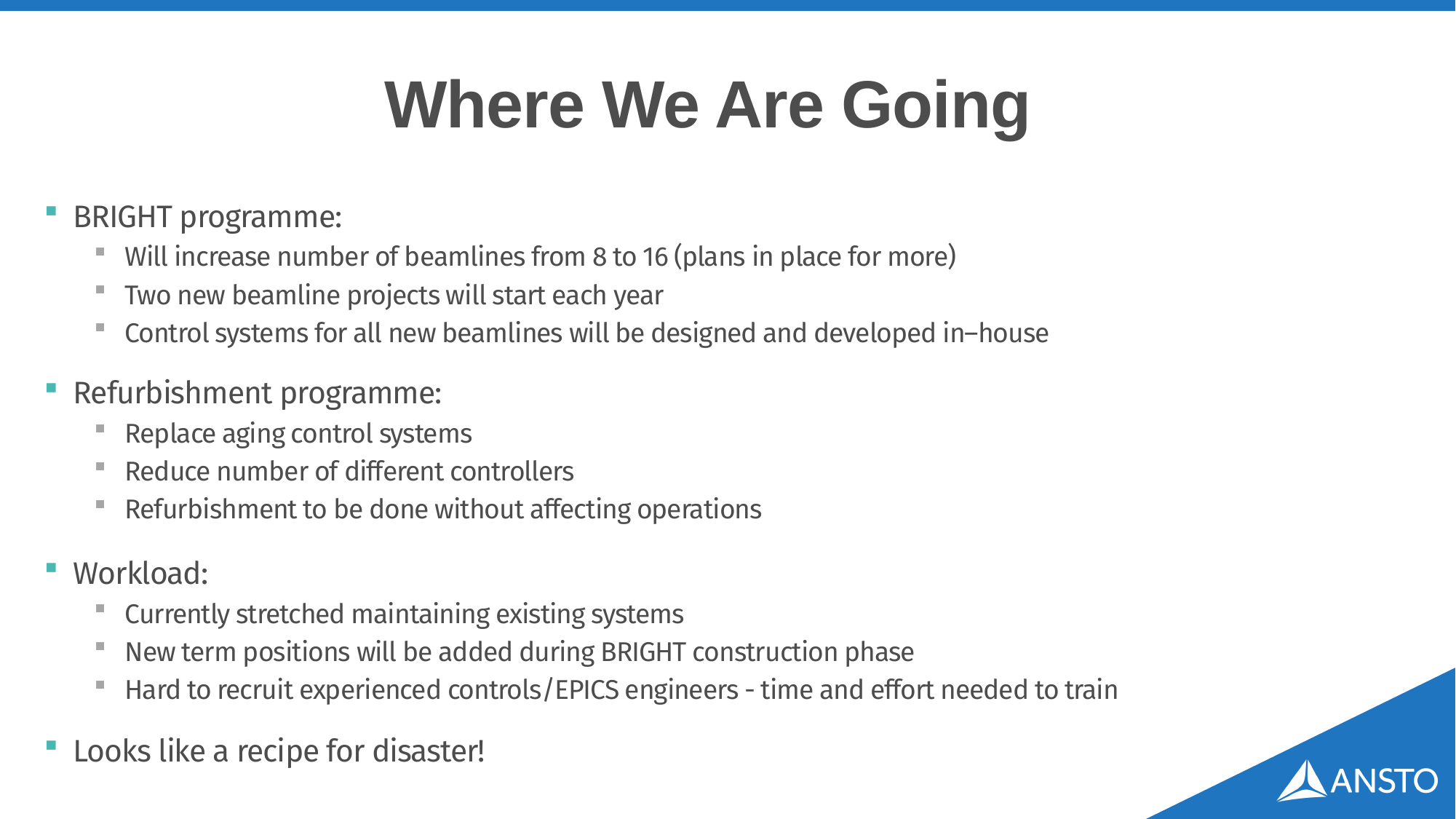

# Where We Are Going
BRIGHT programme:
Will increase number of beamlines from 8 to 16 (plans in place for more)
Two new beamline projects will start each year
Control systems for all new beamlines will be designed and developed in–house

Refurbishment programme:
Replace aging control systems
Reduce number of different controllers
Refurbishment to be done without affecting operations

Workload:
Currently stretched maintaining existing systems
New term positions will be added during BRIGHT construction phase
Hard to recruit experienced controls/EPICS engineers - time and effort needed to train

Looks like a recipe for disaster!